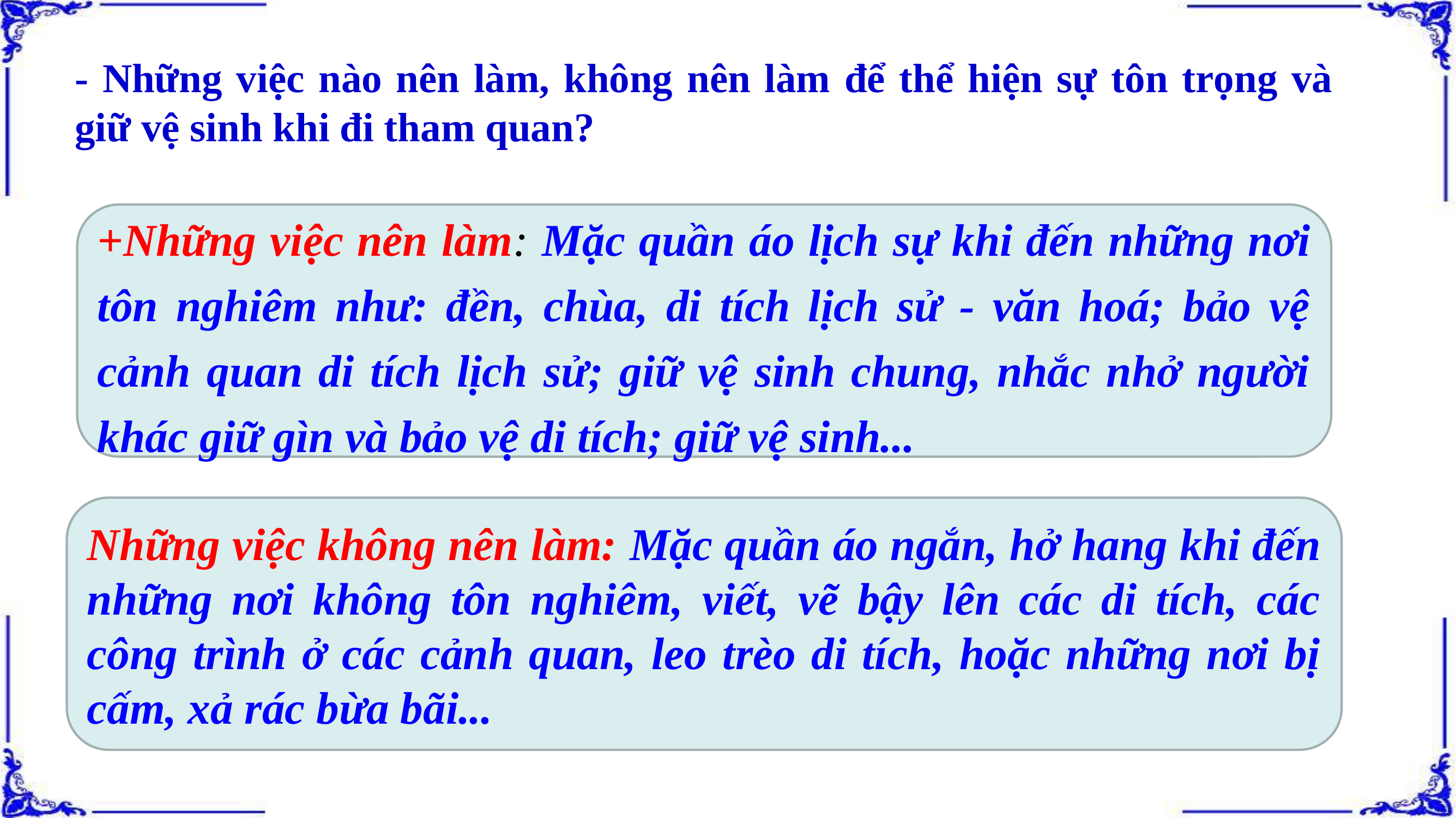

- Những việc nào nên làm, không nên làm để thể hiện sự tôn trọng và giữ vệ sinh khi đi tham quan?
+Những việc nên làm: Mặc quần áo lịch sự khi đến những nơi tôn nghiêm như: đền, chùa, di tích lịch sử - văn hoá; bảo vệ cảnh quan di tích lịch sử; giữ vệ sinh chung, nhắc nhở người khác giữ gìn và bảo vệ di tích; giữ vệ sinh...
Những việc không nên làm: Mặc quần áo ngắn, hở hang khi đến những nơi không tôn nghiêm, viết, vẽ bậy lên các di tích, các công trình ở các cảnh quan, leo trèo di tích, hoặc những nơi bị cấm, xả rác bừa bãi...